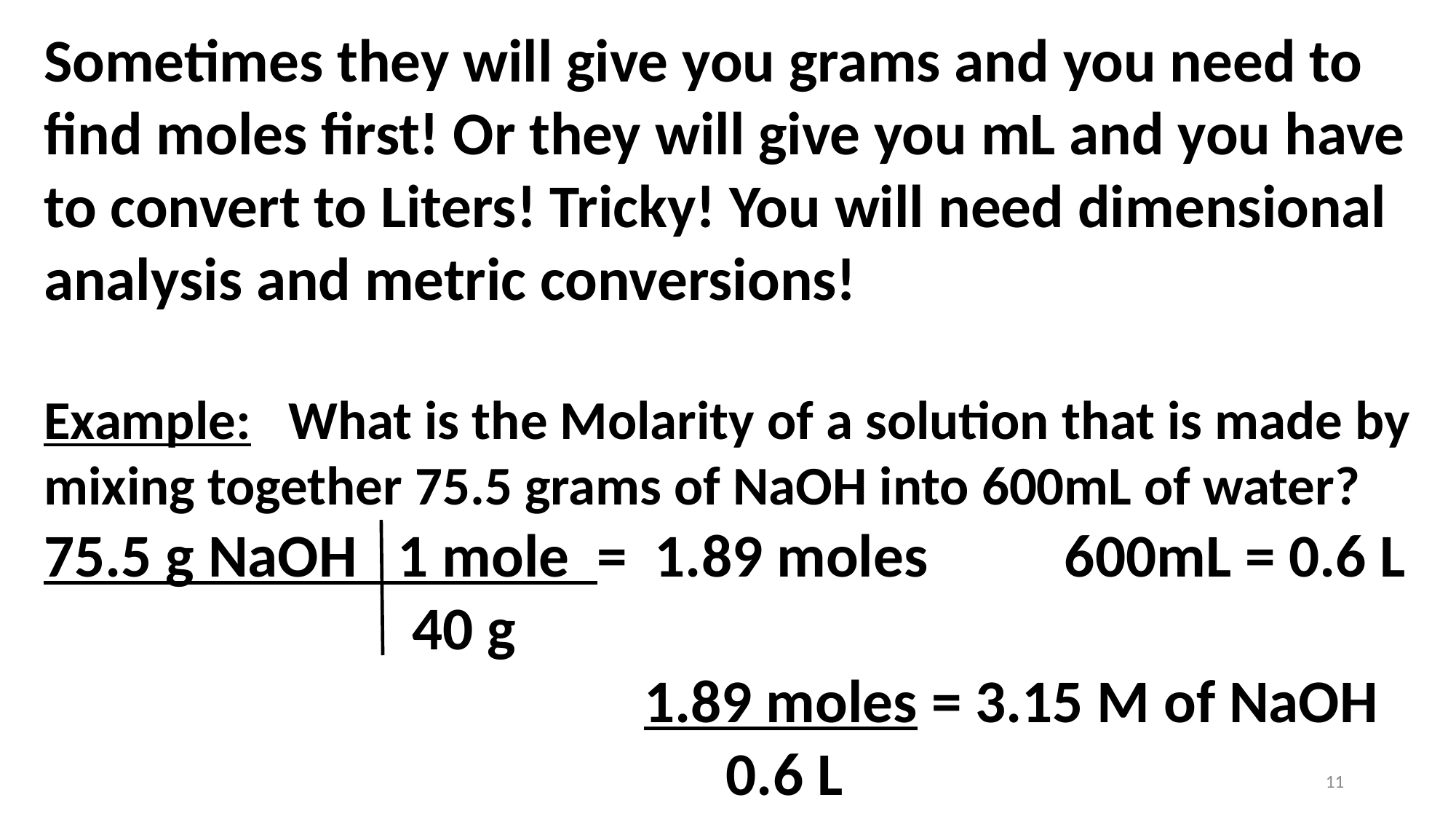

Sometimes they will give you grams and you need to find moles first! Or they will give you mL and you have to convert to Liters! Tricky! You will need dimensional analysis and metric conversions!
Example:   What is the Molarity of a solution that is made by mixing together 75.5 grams of NaOH into 600mL of water?
75.5 g NaOH   1 mole  =  1.89 moles          600mL = 0.6 L
			   40 g
                                            1.89 moles = 3.15 M of NaOH
                                                  0.6 L
11